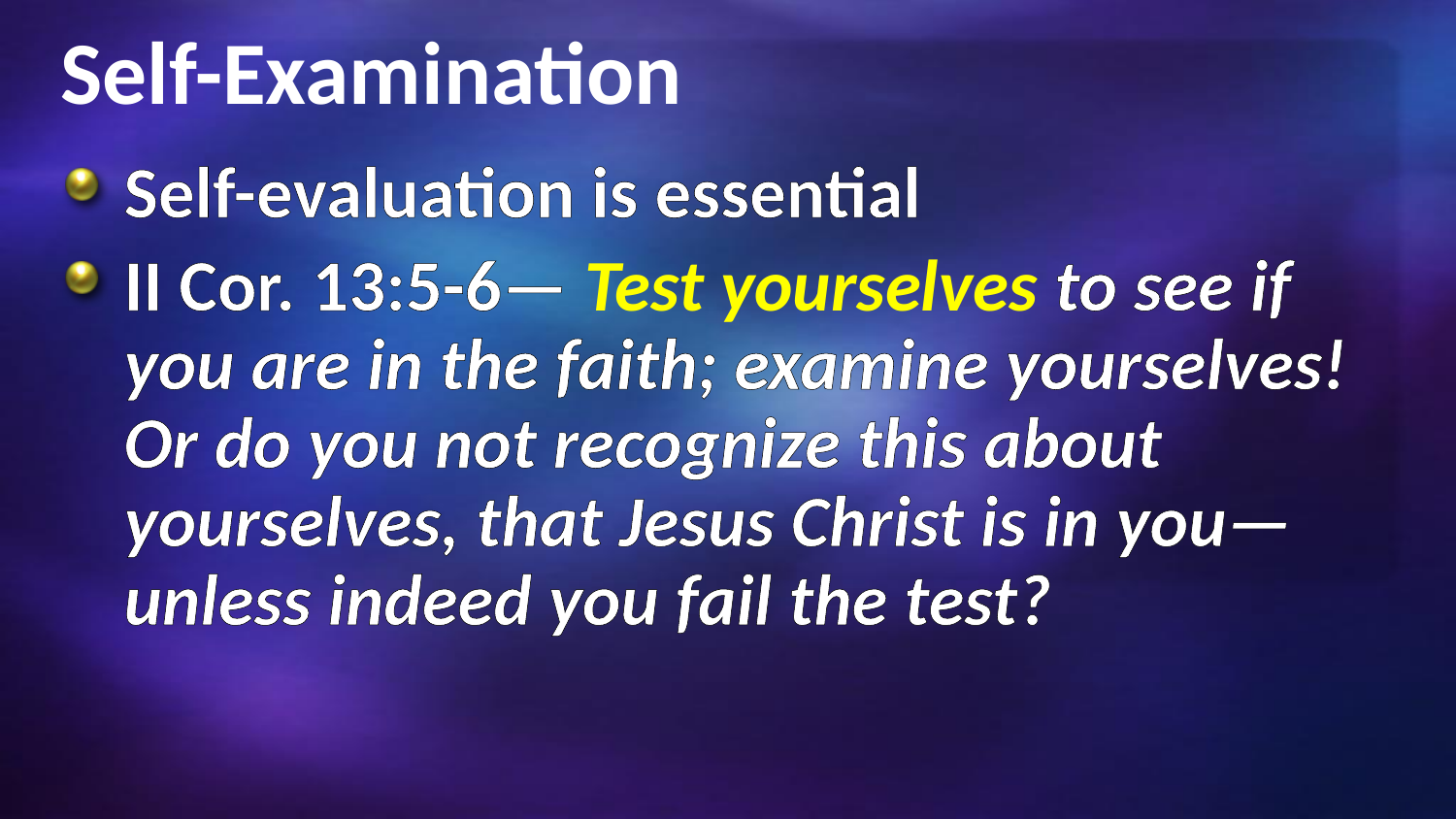

# Self-Examination
Self-evaluation is essential
II Cor. 13:5-6— Test yourselves to see if you are in the faith; examine yourselves! Or do you not recognize this about yourselves, that Jesus Christ is in you—unless indeed you fail the test?